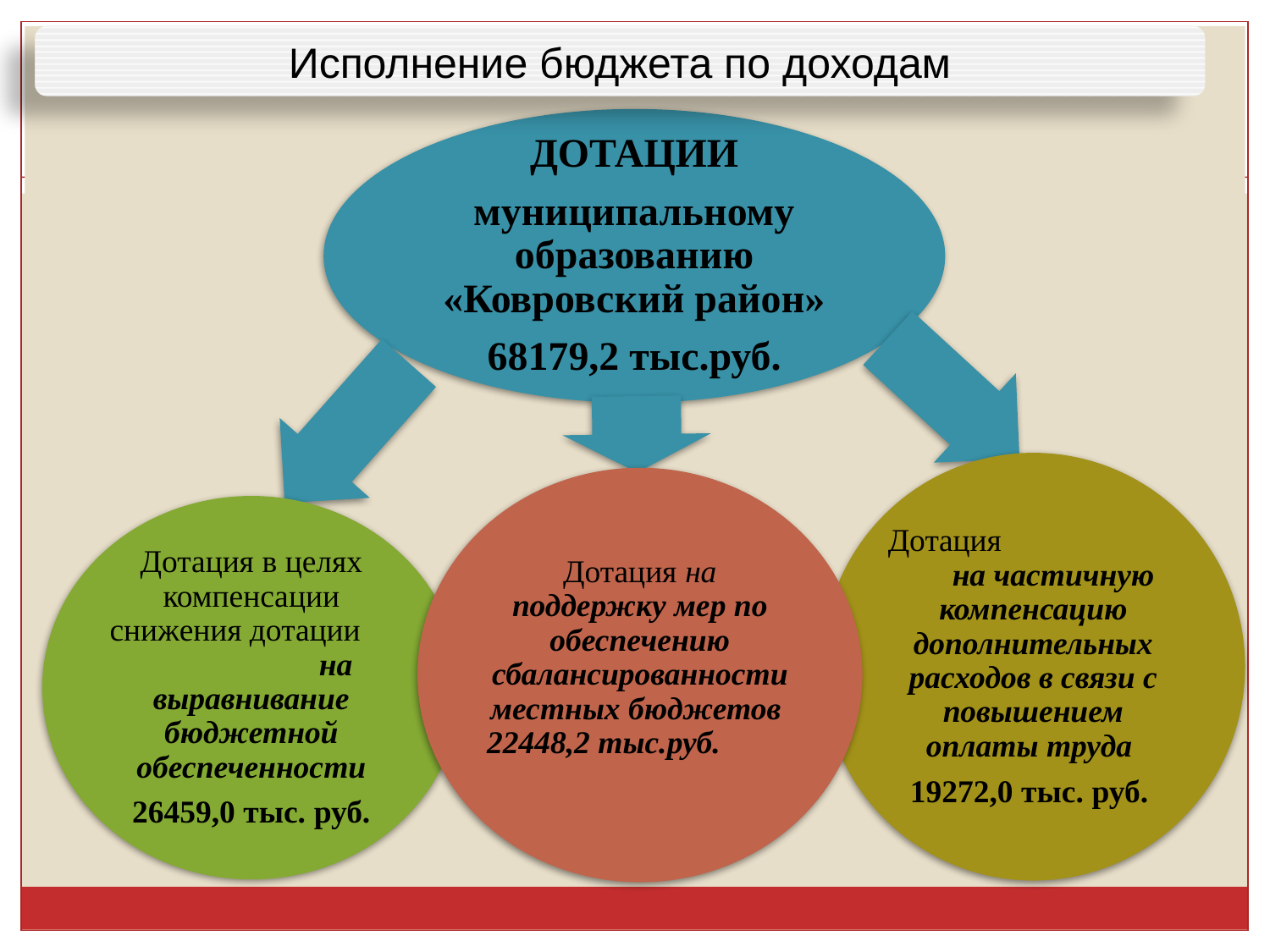

ДОТАЦИИ
муниципальному образованию «Ковровский район»
68179,2 тыс.руб.

Дотация в целях компенсации снижения дотации                          на выравнивание бюджетной обеспеченности
26459,0 тыс. руб.

Дотация                            на частичную компенсацию дополнительных расходов в связи с повышением оплаты труда
19272,0 тыс. руб.

Дотация на поддержку мер по обеспечению сбалансированности местных бюджетов  22448,2 тыс.руб.
Исполнение бюджета по доходам